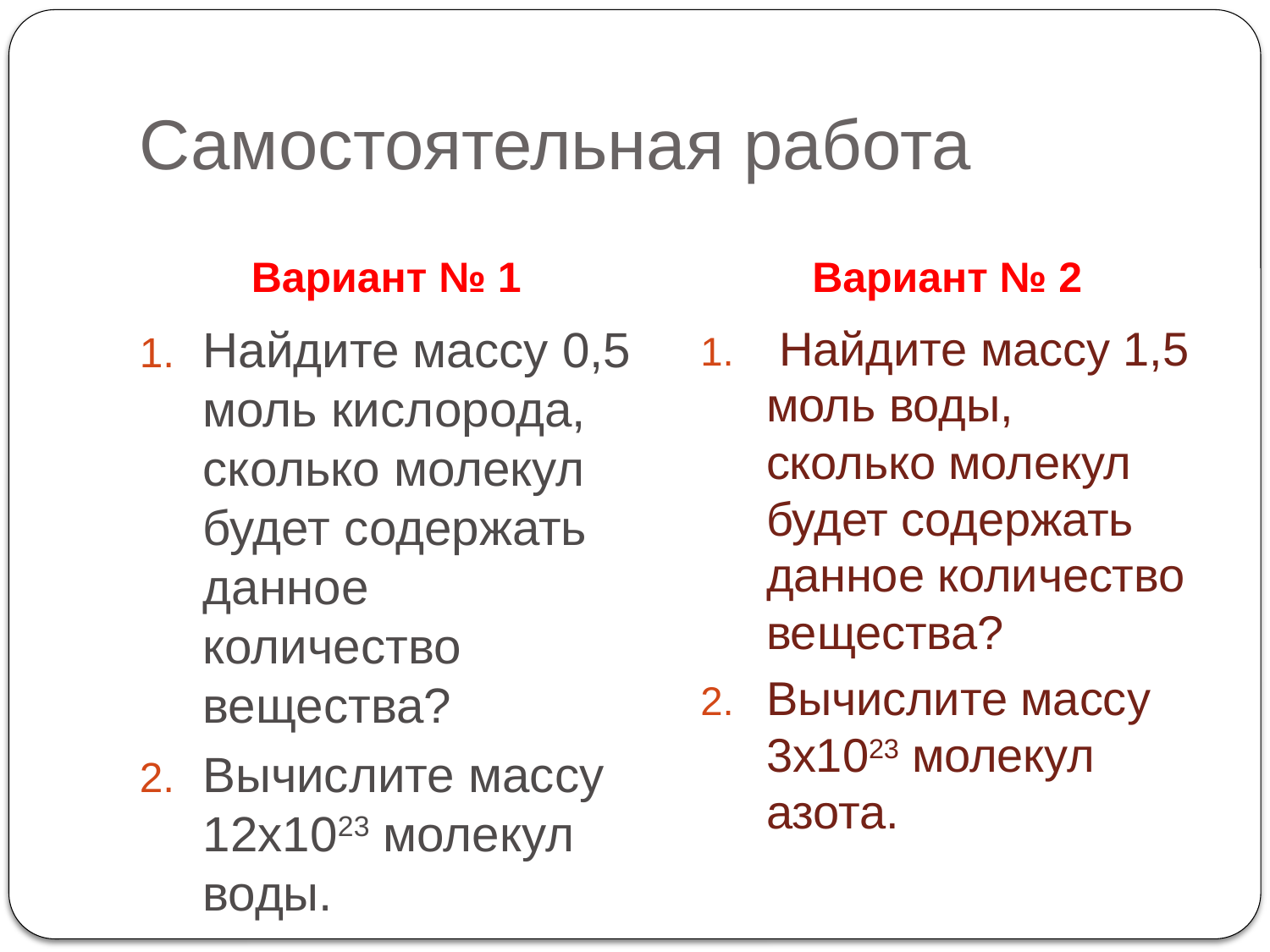

# Самостоятельная работа
Вариант № 1
Вариант № 2
Найдите массу 0,5 моль кислорода, сколько молекул будет содержать данное количество вещества?
Вычислите массу 12х1023 молекул воды.
 Найдите массу 1,5 моль воды, сколько молекул будет содержать данное количество вещества?
Вычислите массу 3х1023 молекул азота.